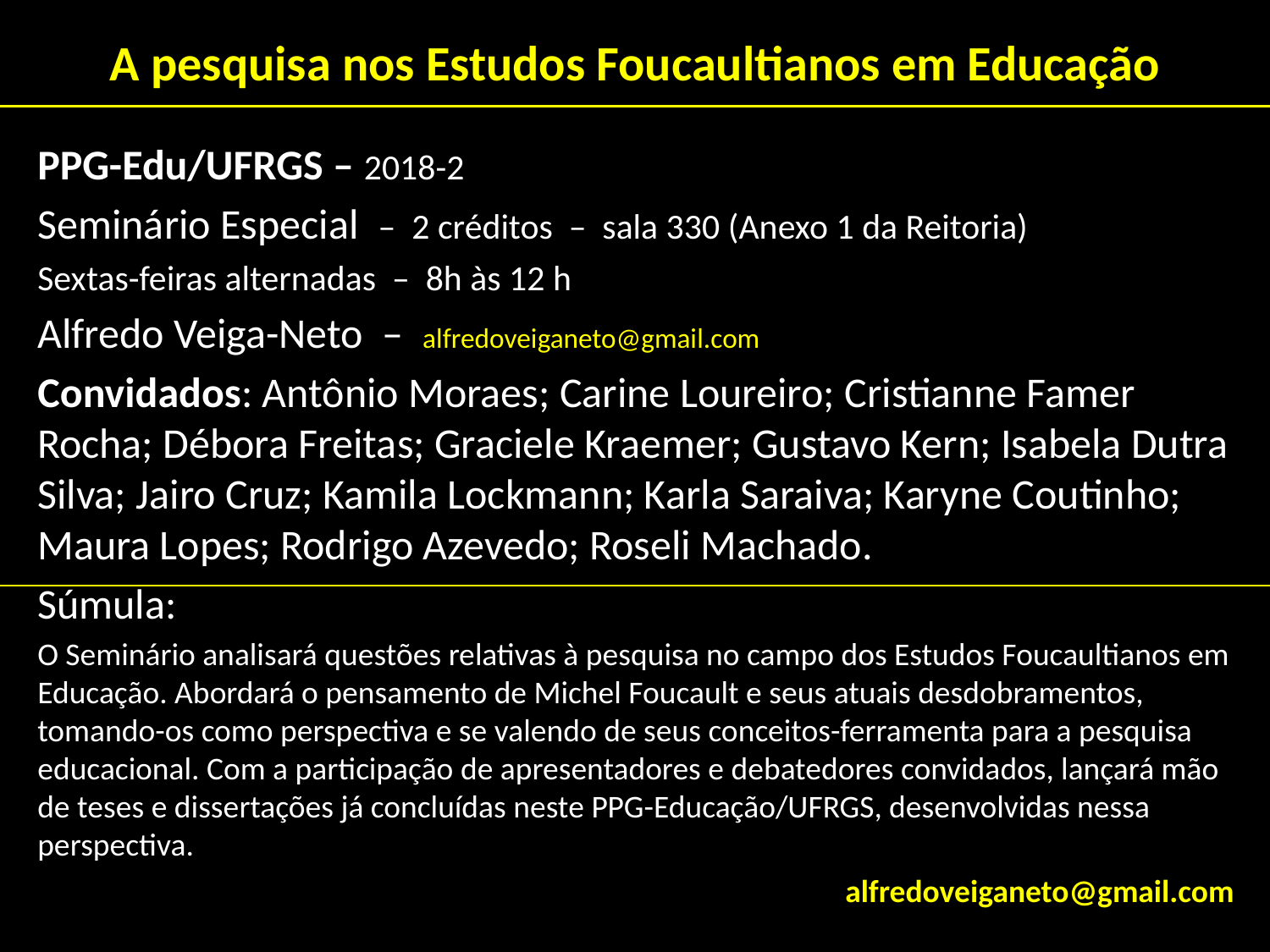

# A pesquisa nos Estudos Foucaultianos em Educação

PPG-Edu/UFRGS – 2018-2
Seminário Especial  –  2 créditos  –  sala 330 (Anexo 1 da Reitoria)
Sextas-feiras alternadas  –  8h às 12 h
Alfredo Veiga-Neto  –  alfredoveiganeto@gmail.com
Convidados: Antônio Moraes; Carine Loureiro; Cristianne Famer Rocha; Débora Freitas; Graciele Kraemer; Gustavo Kern; Isabela Dutra Silva; Jairo Cruz; Kamila Lockmann; Karla Saraiva; Karyne Coutinho; Maura Lopes; Rodrigo Azevedo; Roseli Machado.
Súmula:
O Seminário analisará questões relativas à pesquisa no campo dos Estudos Foucaultianos em Educação. Abordará o pensamento de Michel Foucault e seus atuais desdobramentos, tomando-os como perspectiva e se valendo de seus conceitos-ferramenta para a pesquisa educacional. Com a participação de apresentadores e debatedores convidados, lançará mão de teses e dissertações já concluídas neste PPG-Educação/UFRGS, desenvolvidas nessa perspectiva.
alfredoveiganeto@gmail.com